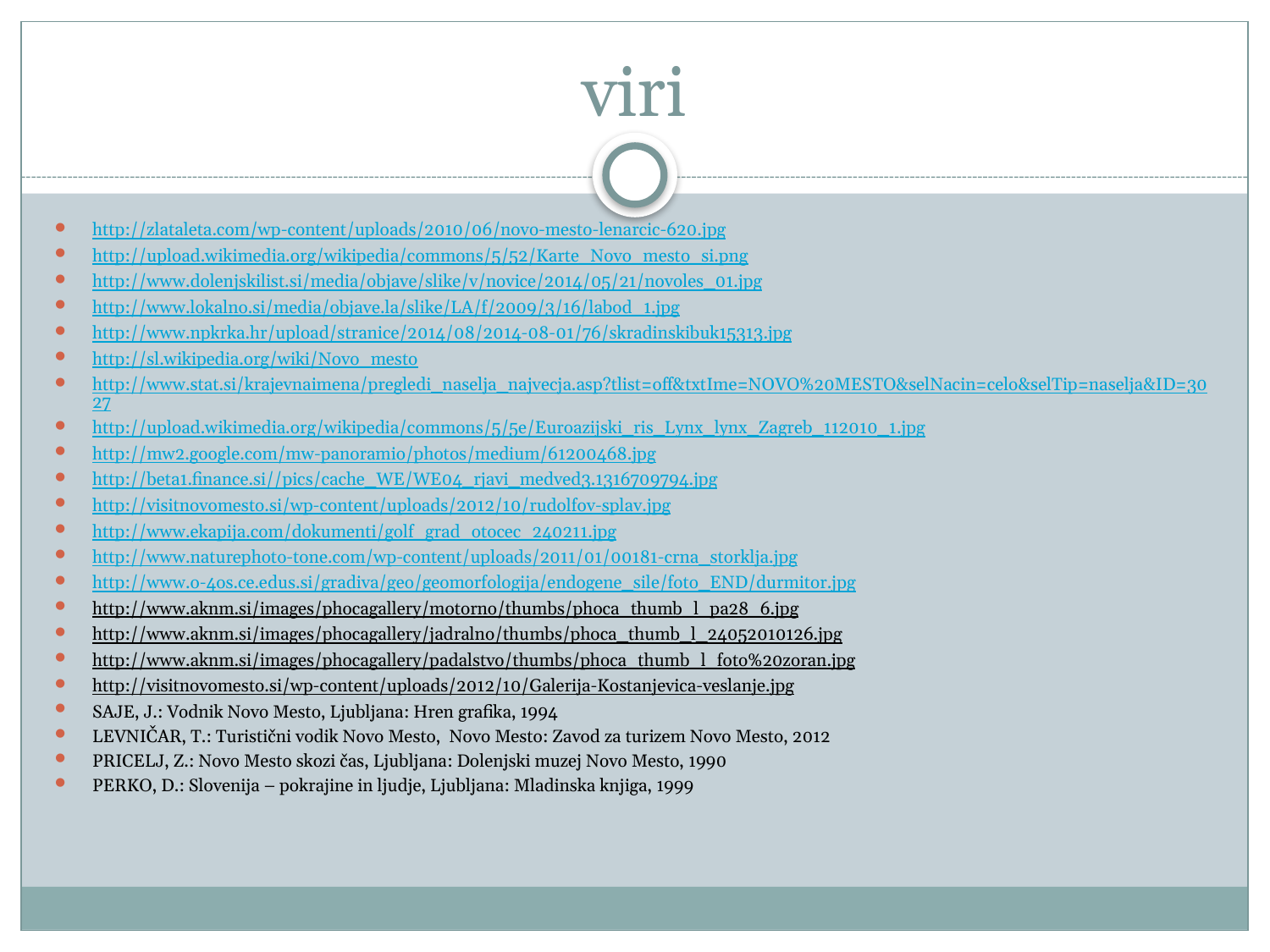

# viri
http://zlataleta.com/wp-content/uploads/2010/06/novo-mesto-lenarcic-620.jpg
http://upload.wikimedia.org/wikipedia/commons/5/52/Karte_Novo_mesto_si.png
http://www.dolenjskilist.si/media/objave/slike/v/novice/2014/05/21/novoles_01.jpg
http://www.lokalno.si/media/objave.la/slike/LA/f/2009/3/16/labod_1.jpg
http://www.npkrka.hr/upload/stranice/2014/08/2014-08-01/76/skradinskibuk15313.jpg
http://sl.wikipedia.org/wiki/Novo_mesto
http://www.stat.si/krajevnaimena/pregledi_naselja_najvecja.asp?tlist=off&txtIme=NOVO%20MESTO&selNacin=celo&selTip=naselja&ID=3027
http://upload.wikimedia.org/wikipedia/commons/5/5e/Euroazijski_ris_Lynx_lynx_Zagreb_112010_1.jpg
http://mw2.google.com/mw-panoramio/photos/medium/61200468.jpg
http://beta1.finance.si//pics/cache_WE/WE04_rjavi_medved3.1316709794.jpg
http://visitnovomesto.si/wp-content/uploads/2012/10/rudolfov-splav.jpg
http://www.ekapija.com/dokumenti/golf_grad_otocec_240211.jpg
http://www.naturephoto-tone.com/wp-content/uploads/2011/01/00181-crna_storklja.jpg
http://www.o-4os.ce.edus.si/gradiva/geo/geomorfologija/endogene_sile/foto_END/durmitor.jpg
http://www.aknm.si/images/phocagallery/motorno/thumbs/phoca_thumb_l_pa28_6.jpg
http://www.aknm.si/images/phocagallery/jadralno/thumbs/phoca_thumb_l_24052010126.jpg
http://www.aknm.si/images/phocagallery/padalstvo/thumbs/phoca_thumb_l_foto%20zoran.jpg
http://visitnovomesto.si/wp-content/uploads/2012/10/Galerija-Kostanjevica-veslanje.jpg
SAJE, J.: Vodnik Novo Mesto, Ljubljana: Hren grafika, 1994
LEVNIČAR, T.: Turistični vodik Novo Mesto,  Novo Mesto: Zavod za turizem Novo Mesto, 2012
PRICELJ, Z.: Novo Mesto skozi čas, Ljubljana: Dolenjski muzej Novo Mesto, 1990
PERKO, D.: Slovenija – pokrajine in ljudje, Ljubljana: Mladinska knjiga, 1999